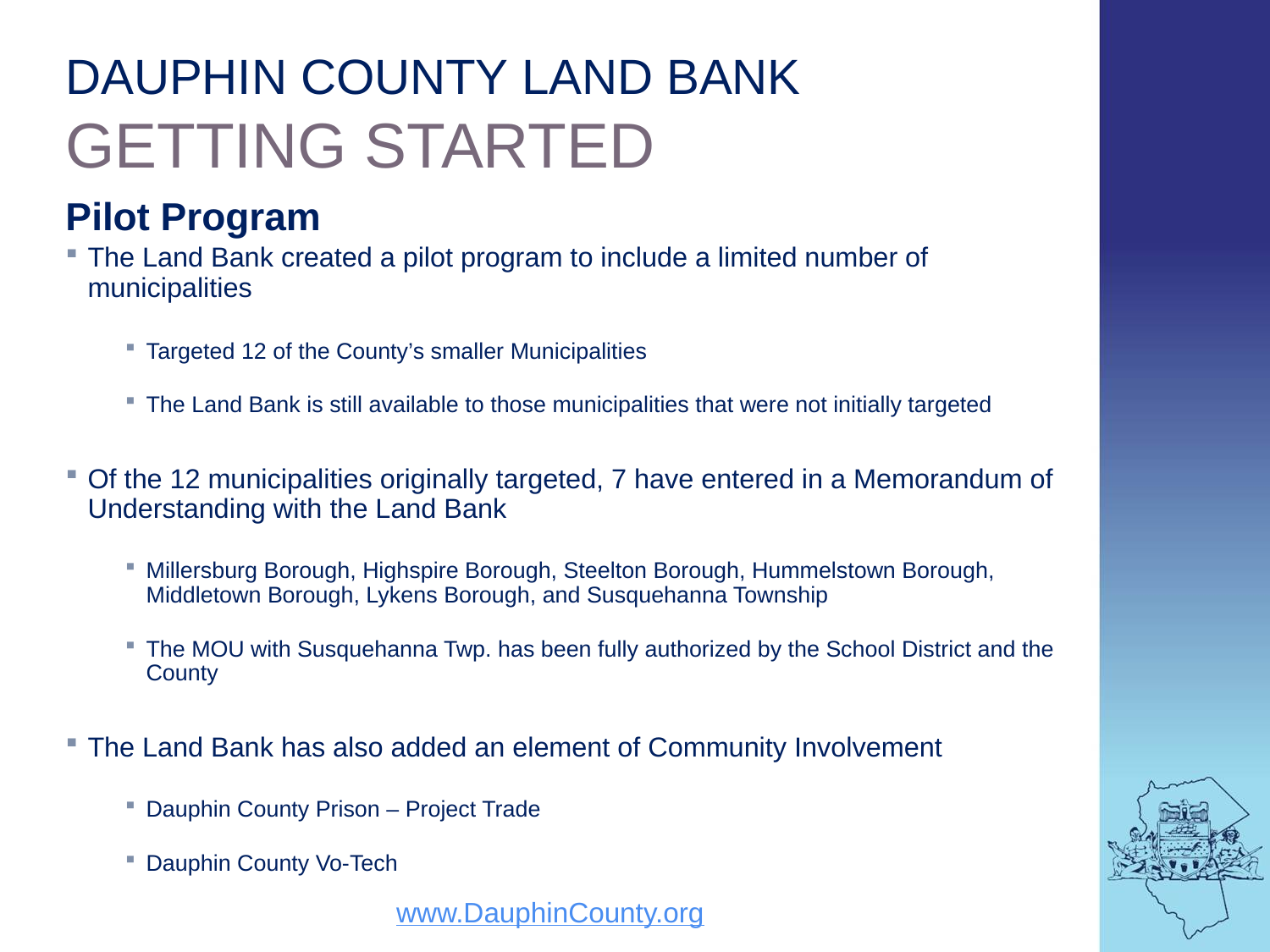

# Dauphin County land bank Getting Started
Pilot Program
The Land Bank created a pilot program to include a limited number of municipalities
Targeted 12 of the County’s smaller Municipalities
The Land Bank is still available to those municipalities that were not initially targeted
Of the 12 municipalities originally targeted, 7 have entered in a Memorandum of Understanding with the Land Bank
Millersburg Borough, Highspire Borough, Steelton Borough, Hummelstown Borough, Middletown Borough, Lykens Borough, and Susquehanna Township
The MOU with Susquehanna Twp. has been fully authorized by the School District and the County
The Land Bank has also added an element of Community Involvement
Dauphin County Prison – Project Trade
Dauphin County Vo-Tech

www.DauphinCounty.org